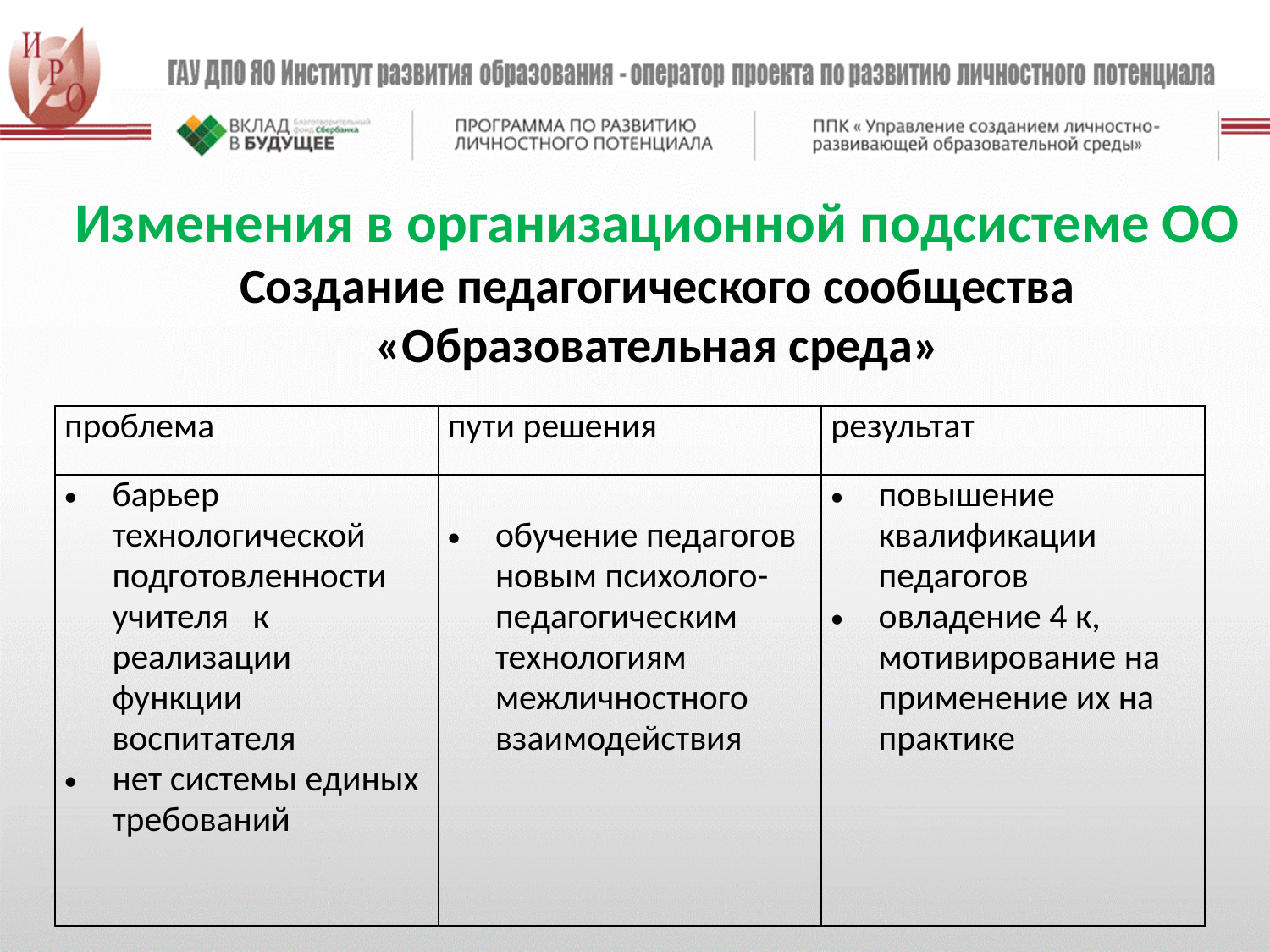

Изменения в организационной подсистеме ОО
Создание педагогического сообщества «Образовательная среда»
| проблема | пути решения | результат |
| --- | --- | --- |
| барьер технологической подготовленности учителя к реализации функции воспитателя нет системы единых требований | обучение педагогов новым психолого-педагогическим технологиям межличностного взаимодействия | повышение квалификации педагогов овладение 4 к, мотивирование на применение их на практике |